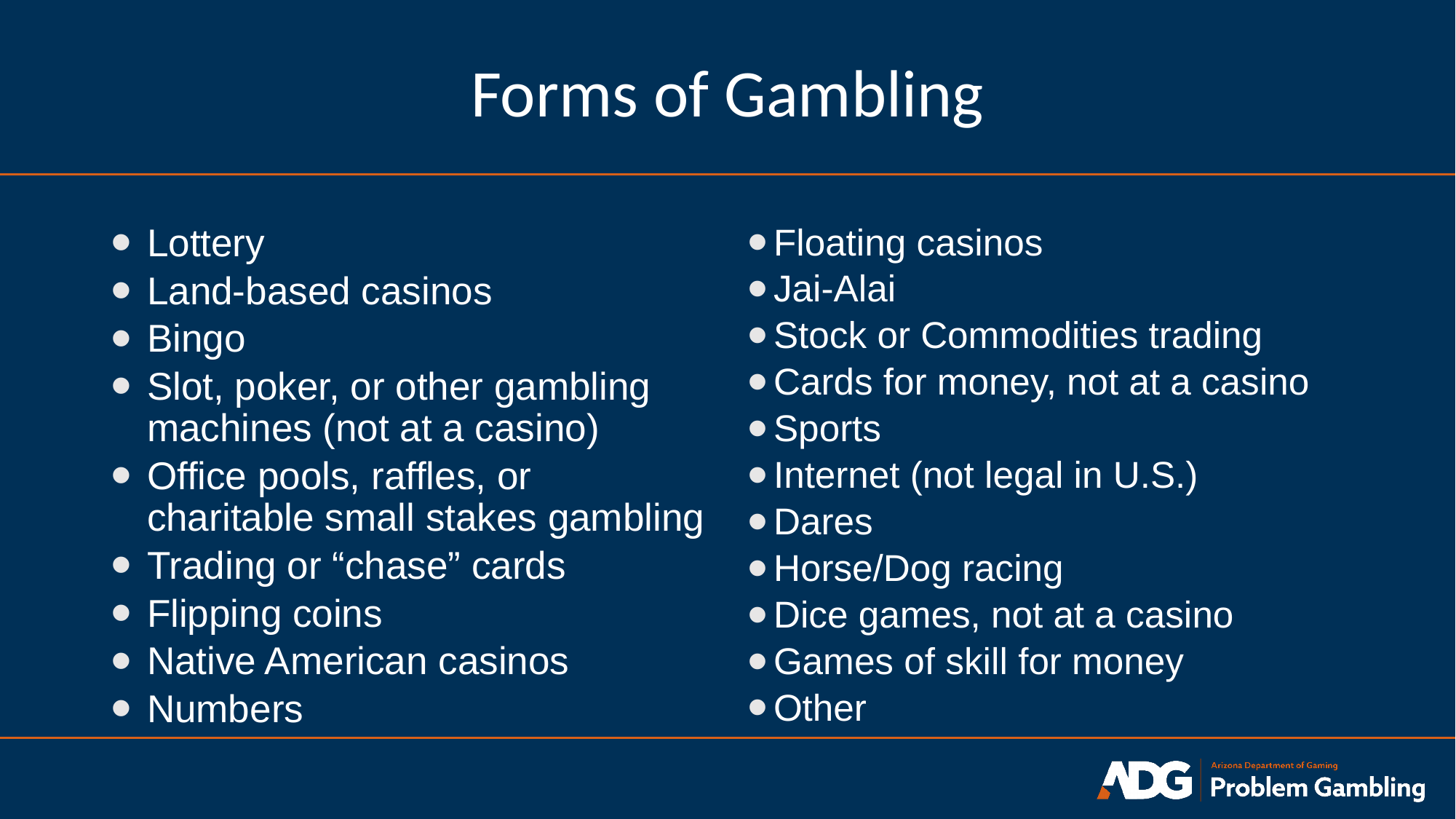

# Forms of Gambling
Lottery
Land-based casinos
Bingo
Slot, poker, or other gambling machines (not at a casino)
Office pools, raffles, or charitable small stakes gambling
Trading or “chase” cards
Flipping coins
Native American casinos
Numbers

Floating casinos
Jai-Alai
Stock or Commodities trading
Cards for money, not at a casino
Sports
Internet (not legal in U.S.)
Dares
Horse/Dog racing
Dice games, not at a casino
Games of skill for money
Other